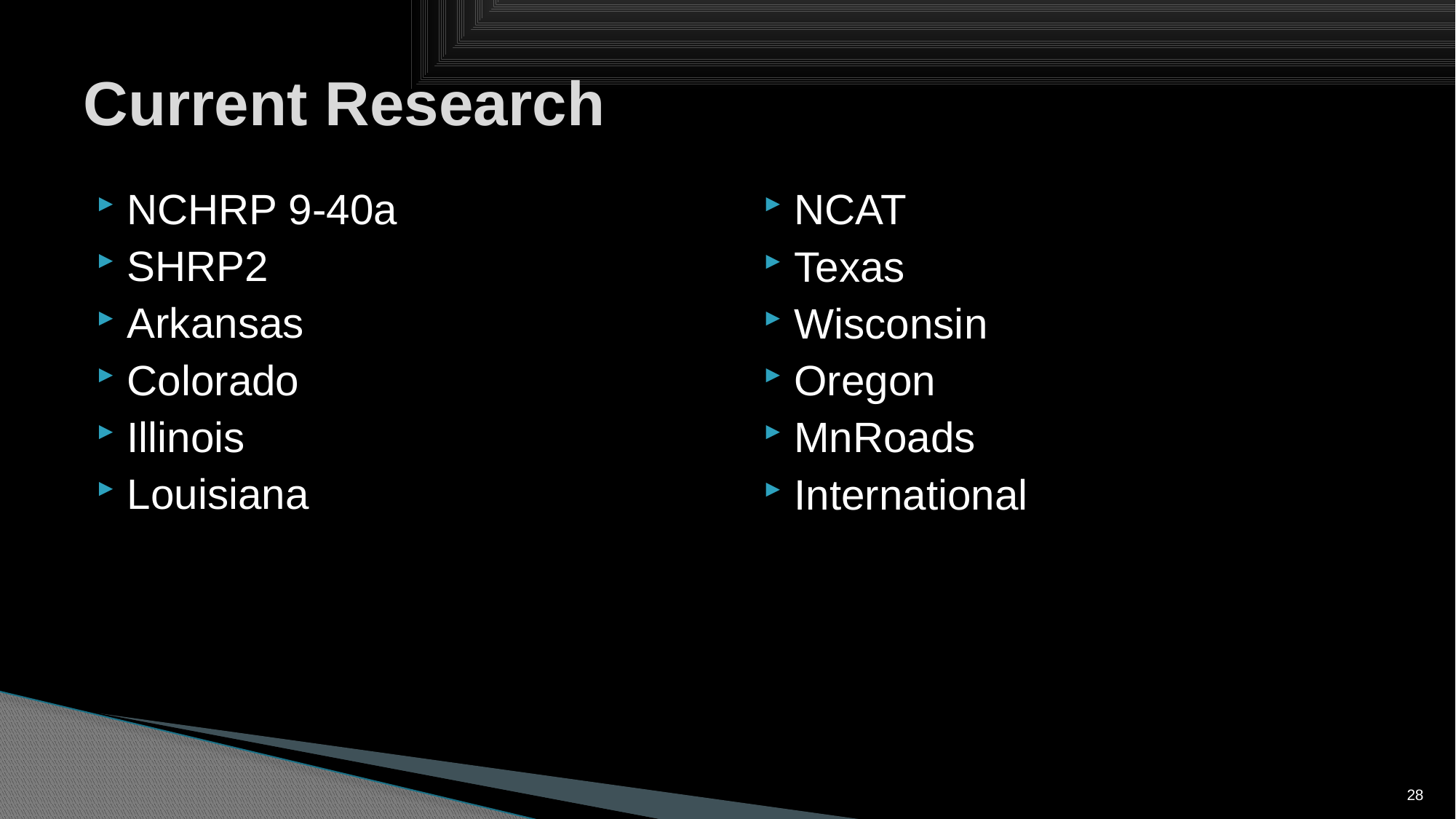

# Current Research
NCHRP 9-40a
SHRP2
Arkansas
Colorado
Illinois
Louisiana

NCAT
Texas
Wisconsin
Oregon
MnRoads
International

28